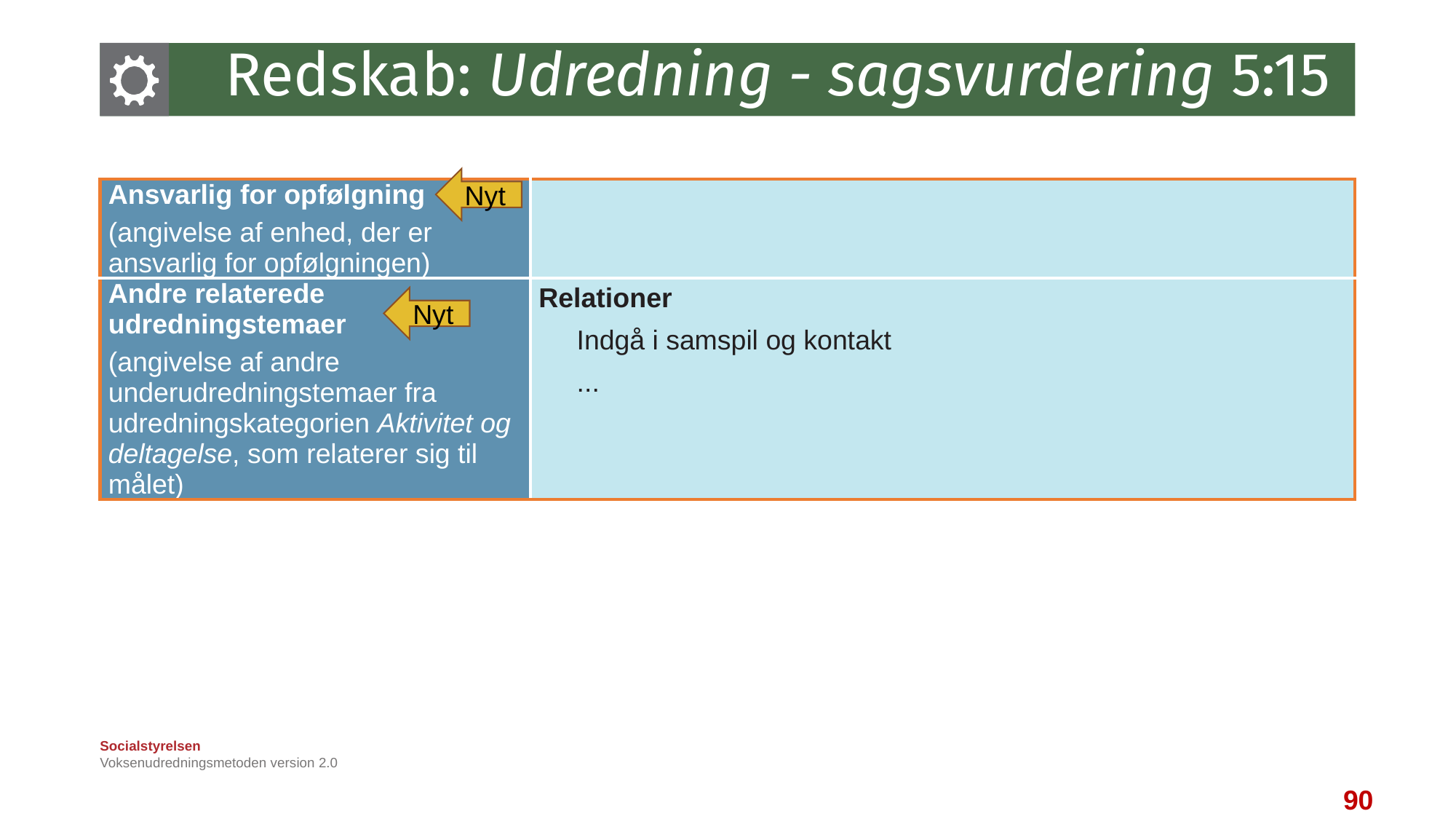

# Redskab: Udredning - sagsvurdering 5:15

Nyt
| Ansvarlig for opfølgning (angivelse af enhed, der er ansvarlig for opfølgningen) |  |
| --- | --- |
| Andre relaterede udredningstemaer (angivelse af andre underudredningstemaer fra udredningskategorien Aktivitet og deltagelse, som relaterer sig til målet) | Relationer  Indgå i samspil og kontakt  ... |
Nyt
Voksenudredningsmetoden version 2.0
90
90